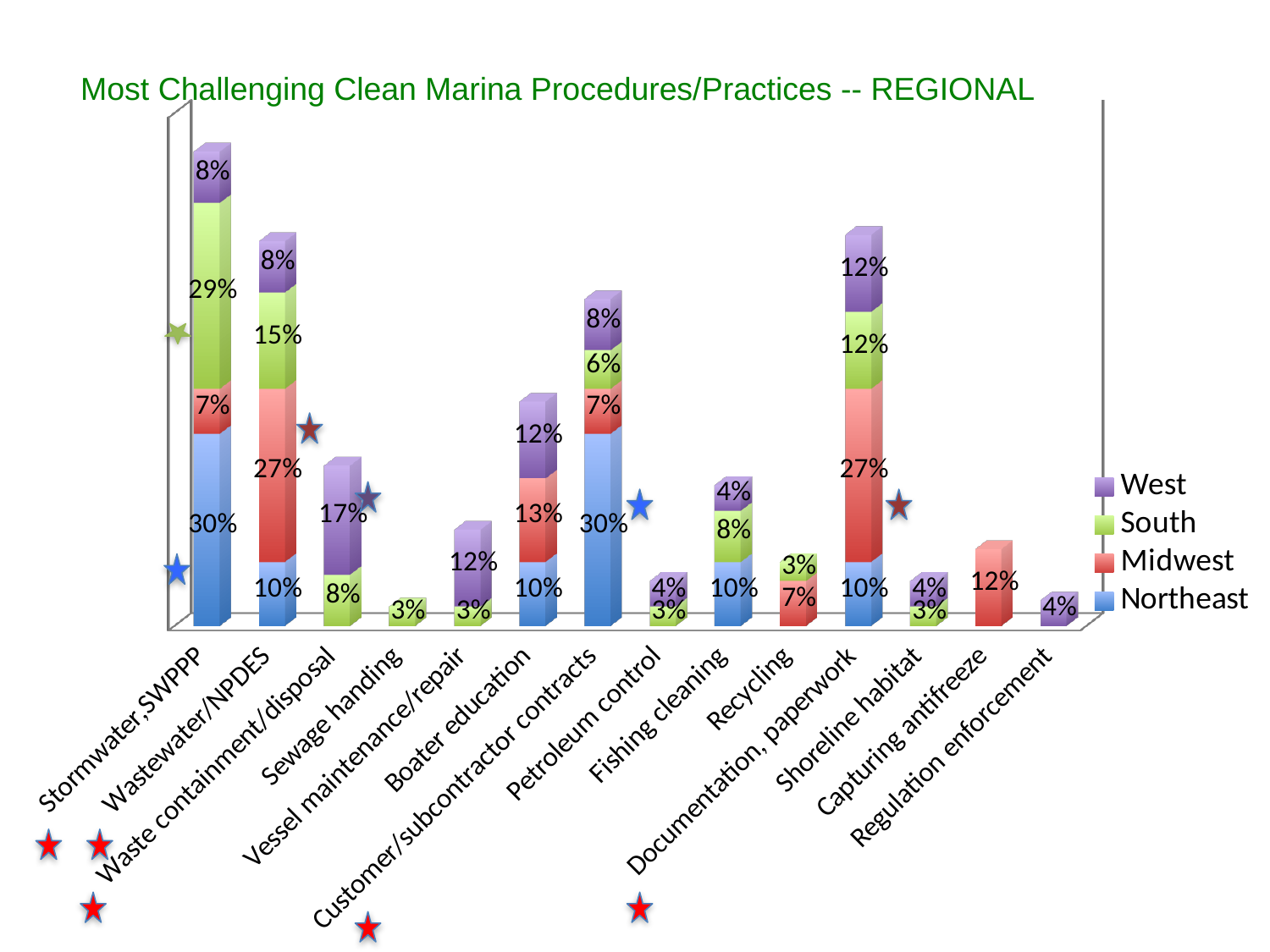

Most Challenging Clean Marina Procedures/Practices -- REGIONAL

[unsupported chart]